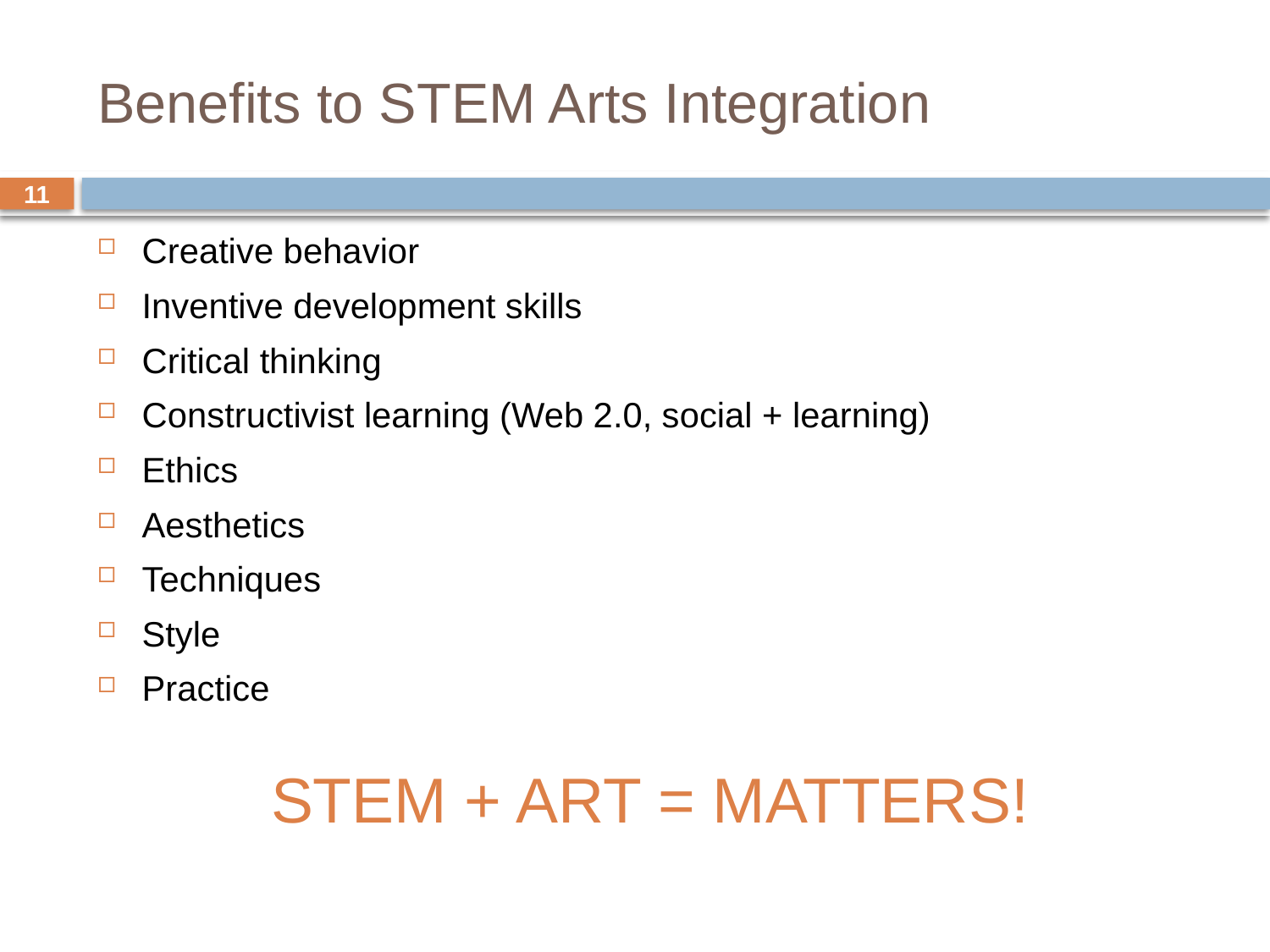

# Benefits to STEM Arts Integration
11
Creative behavior
Inventive development skills
Critical thinking
Constructivist learning (Web 2.0, social + learning)
Ethics
Aesthetics
Techniques
Style
Practice
STEM + ART = MATTERS!